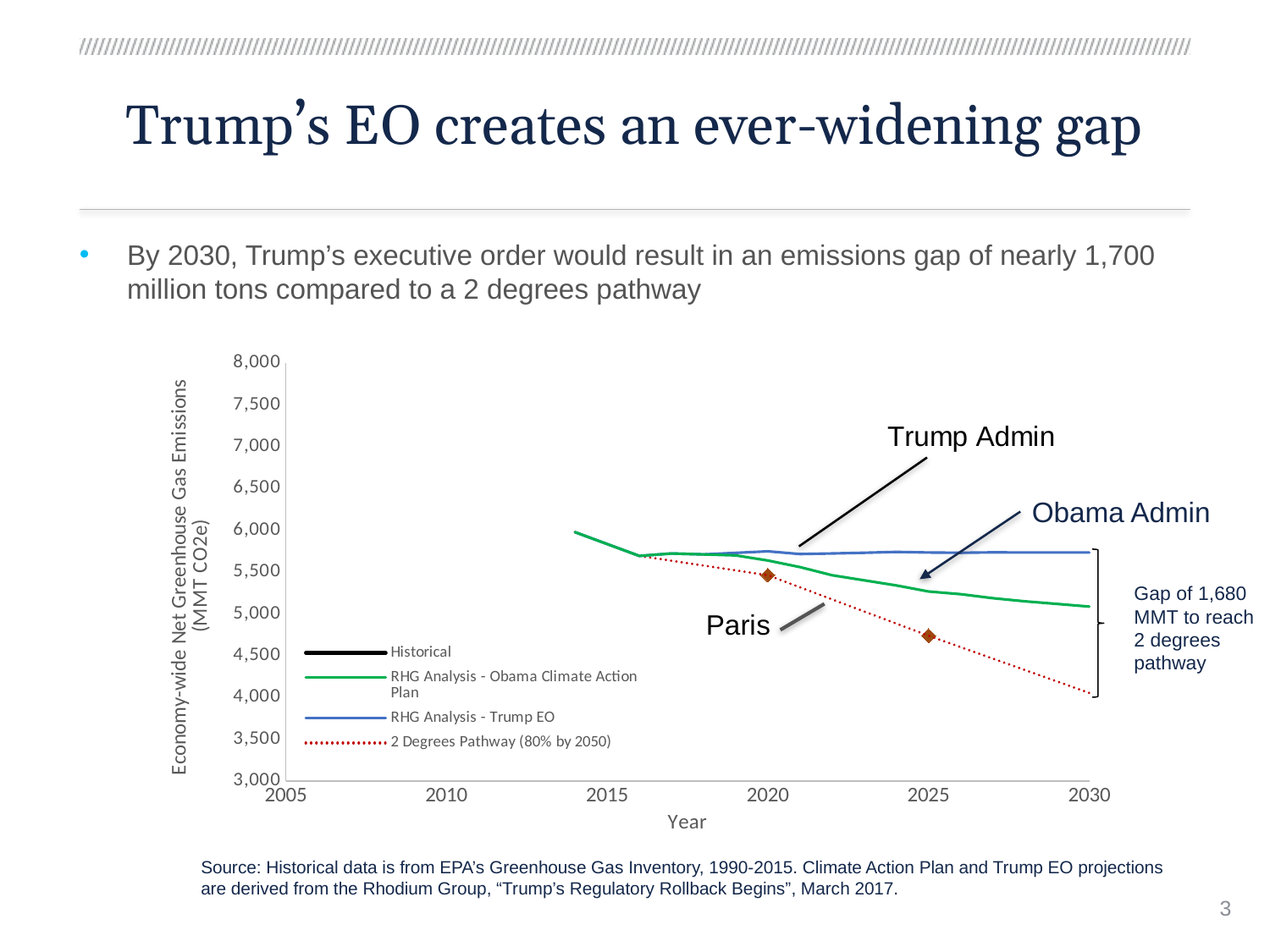

3
# Trump’s EO creates an ever-widening gap
By 2030, Trump’s executive order would result in an emissions gap of nearly 1,700 million tons compared to a 2 degrees pathway

### Chart

| Category | Historical | RHG Analysis - Obama Climate Action Plan | RHG Analysis - Trump EO | 2 Degrees Pathway (80% by 2050) | US Climate Targets |
|---|---|---|---|---|---|
Obama Admin
Gap of 1,680 MMT to reach 2 degrees pathway
Source: Historical data is from EPA’s Greenhouse Gas Inventory, 1990-2015. Climate Action Plan and Trump EO projections are derived from the Rhodium Group, “Trump’s Regulatory Rollback Begins”, March 2017.